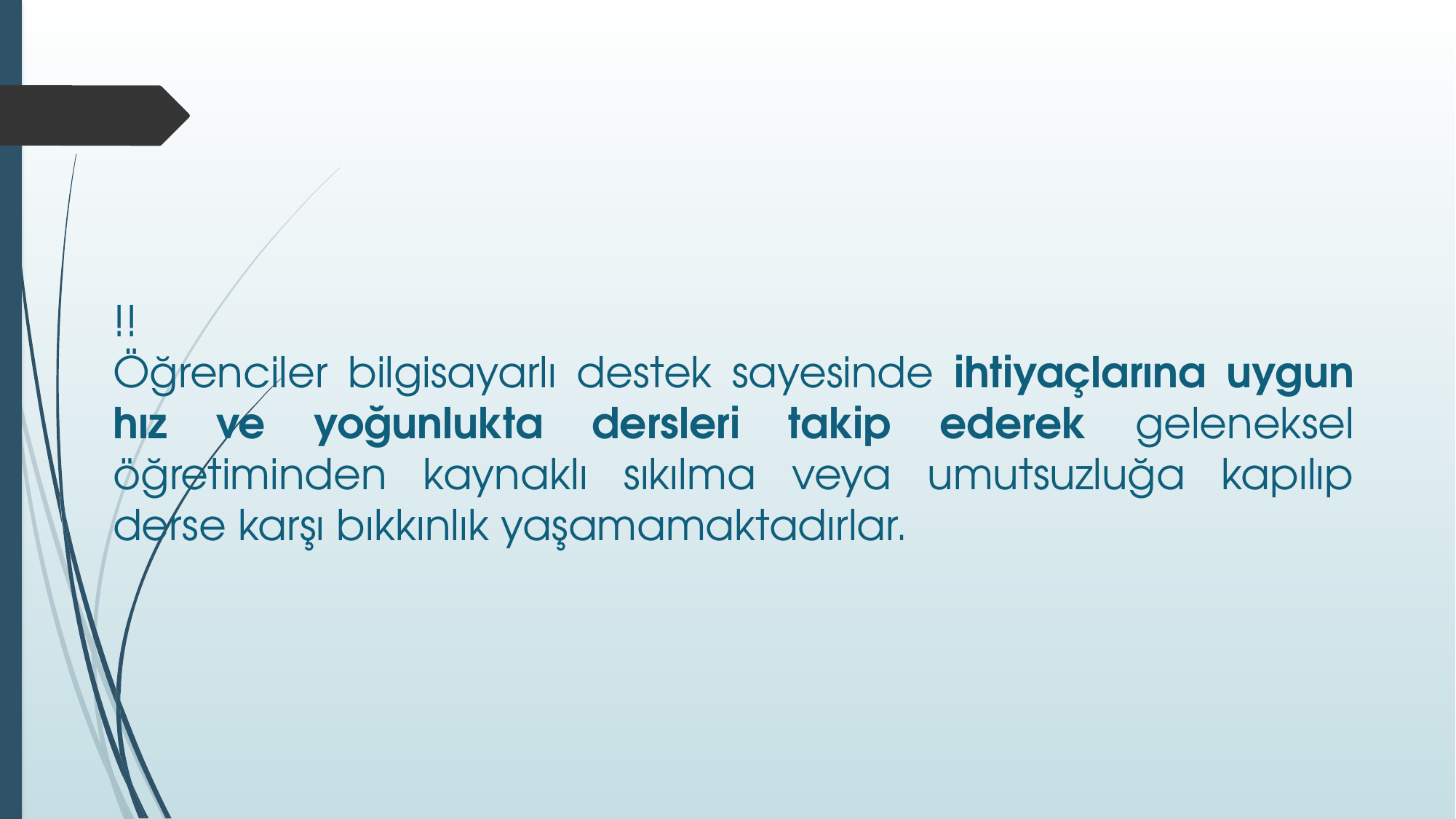

!!
Öğrenciler bilgisayarlı destek sayesinde ihtiyaçlarına uygun hız ve yoğunlukta dersleri takip ederek geleneksel öğretiminden kaynaklı sıkılma veya umutsuzluğa kapılıp derse karşı bıkkınlık yaşamamaktadırlar.